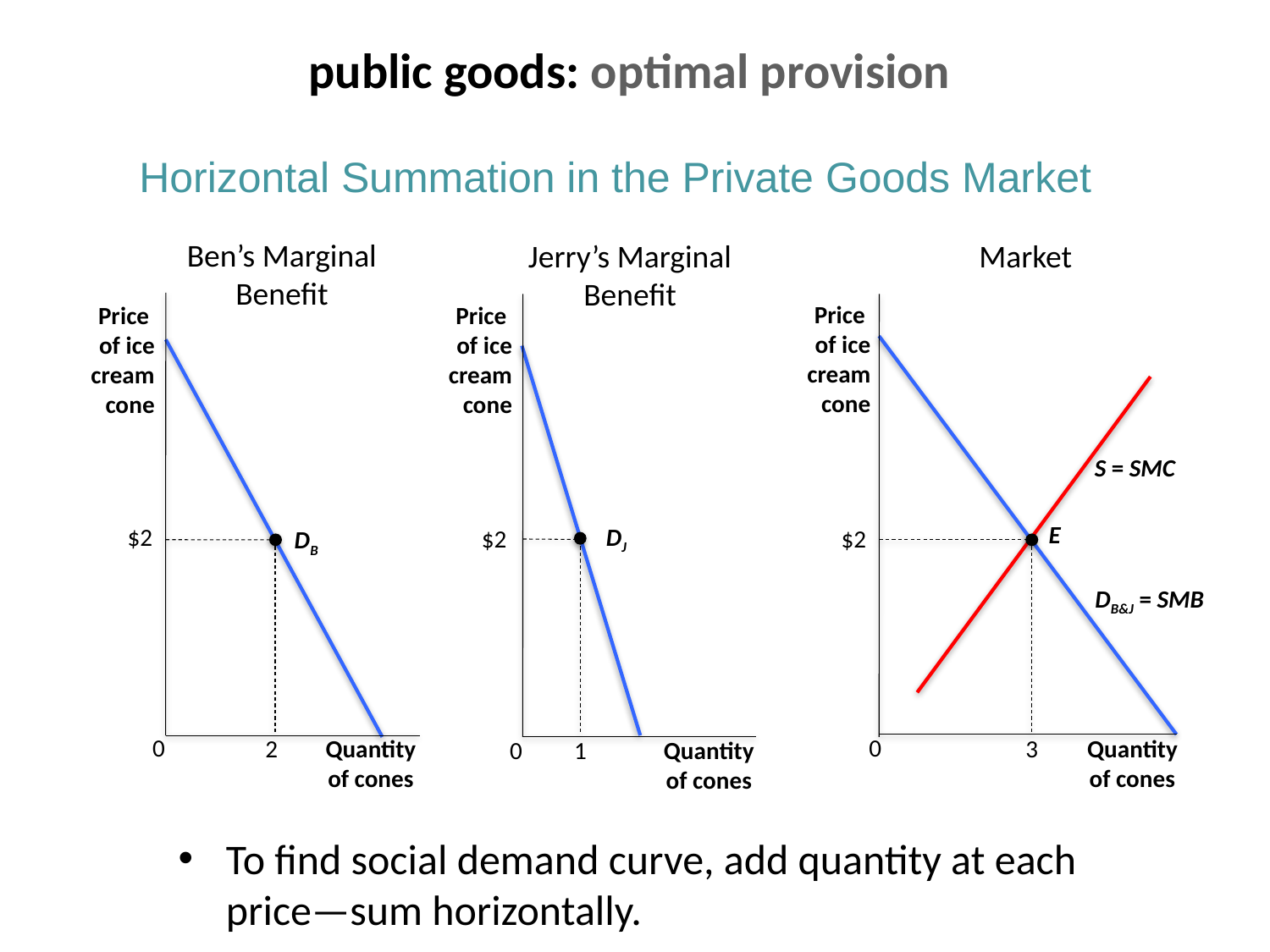

# public goods: optimal provision
Horizontal Summation in the Private Goods Market
Ben’s Marginal
Benefit
Jerry’s Marginal
Benefit
Market
Price
of ice cream cone
Price
of ice cream cone
Price
of ice cream cone
S = SMC
E
DJ
$2
$2
$2
DB

DB&J = SMB
0
0
2
Quantity of cones
3
Quantity of cones
0
1
Quantity of cones
To find social demand curve, add quantity at each price—sum horizontally.